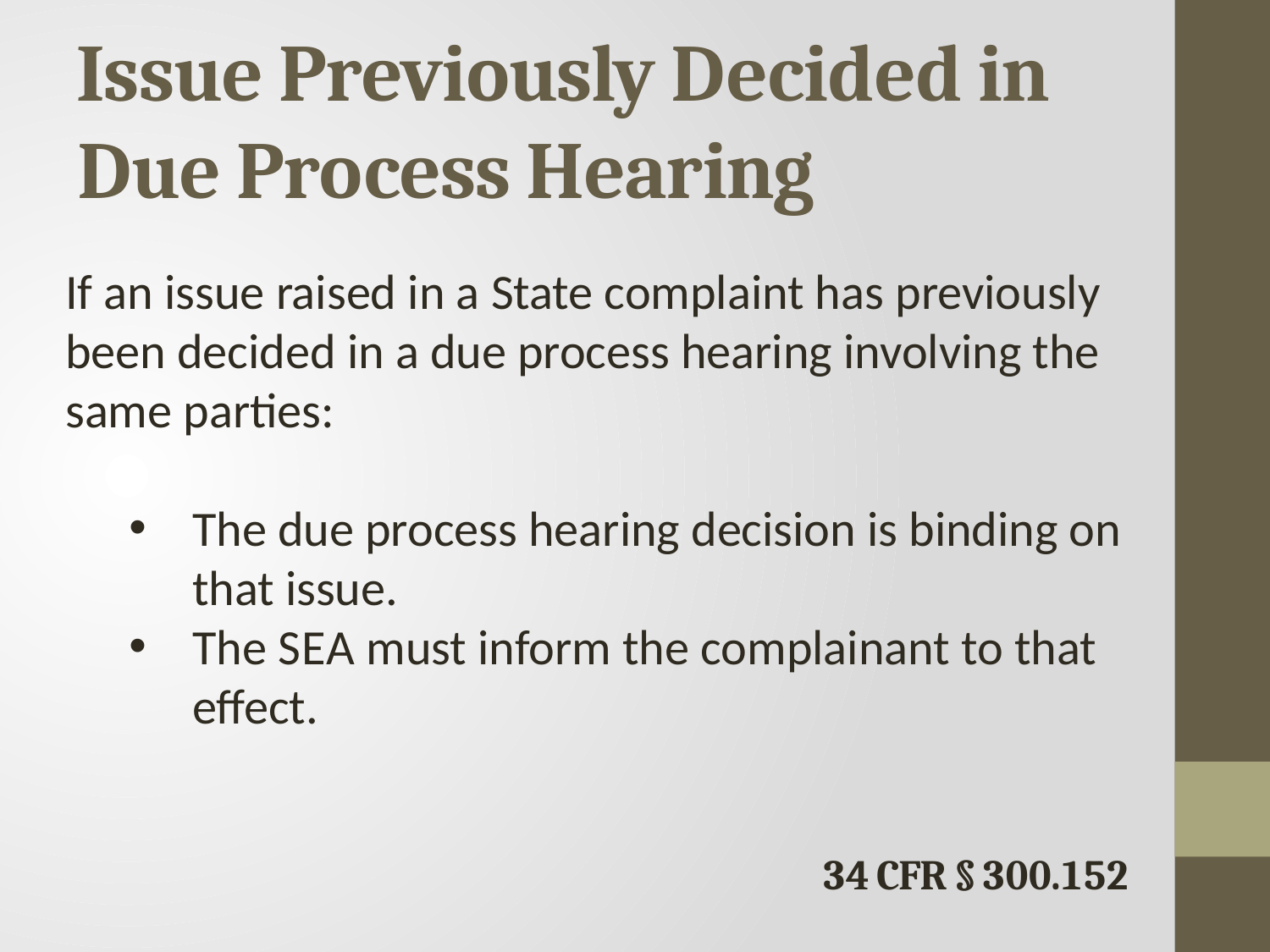

# Issue Previously Decided in Due Process Hearing
If an issue raised in a State complaint has previously been decided in a due process hearing involving the same parties:

The due process hearing decision is binding on that issue.
The S E A must inform the complainant to that effect.

34 CFR § 300.152